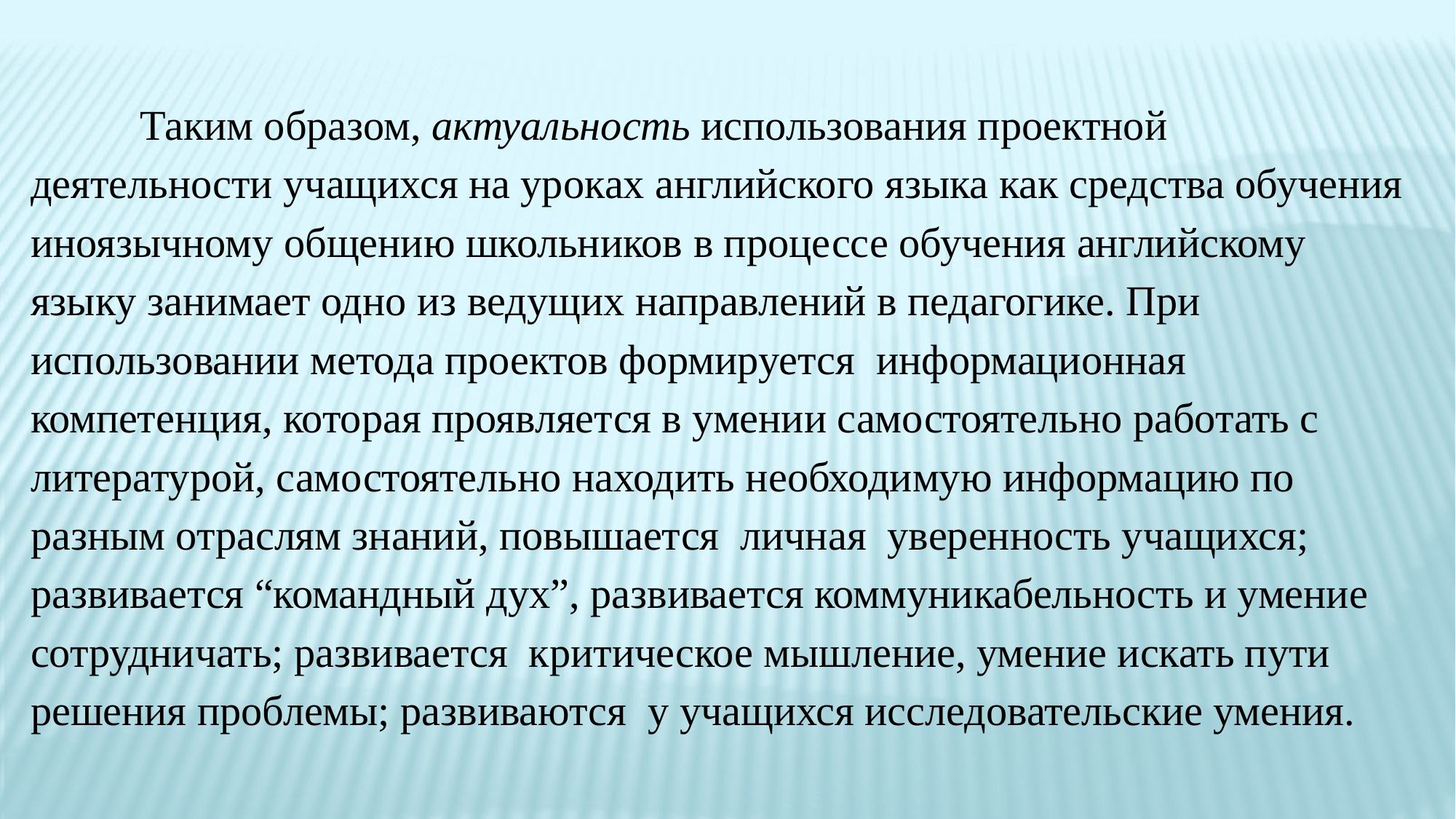

Таким образом, актуальность использования проектной деятельности учащихся на уроках английского языка как средства обучения иноязычному общению школьников в процессе обучения английскому языку занимает одно из ведущих направлений в педагогике. При использовании метода проектов формируется  информационная компетенция, которая проявляется в умении самостоятельно работать с литературой, самостоятельно находить необходимую информацию по разным отраслям знаний, повышается  личная  уверенность учащихся; развивается “командный дух”, развивается коммуникабельность и умение сотрудничать; развивается  критическое мышление, умение искать пути решения проблемы; развиваются  у учащихся исследовательские умения.